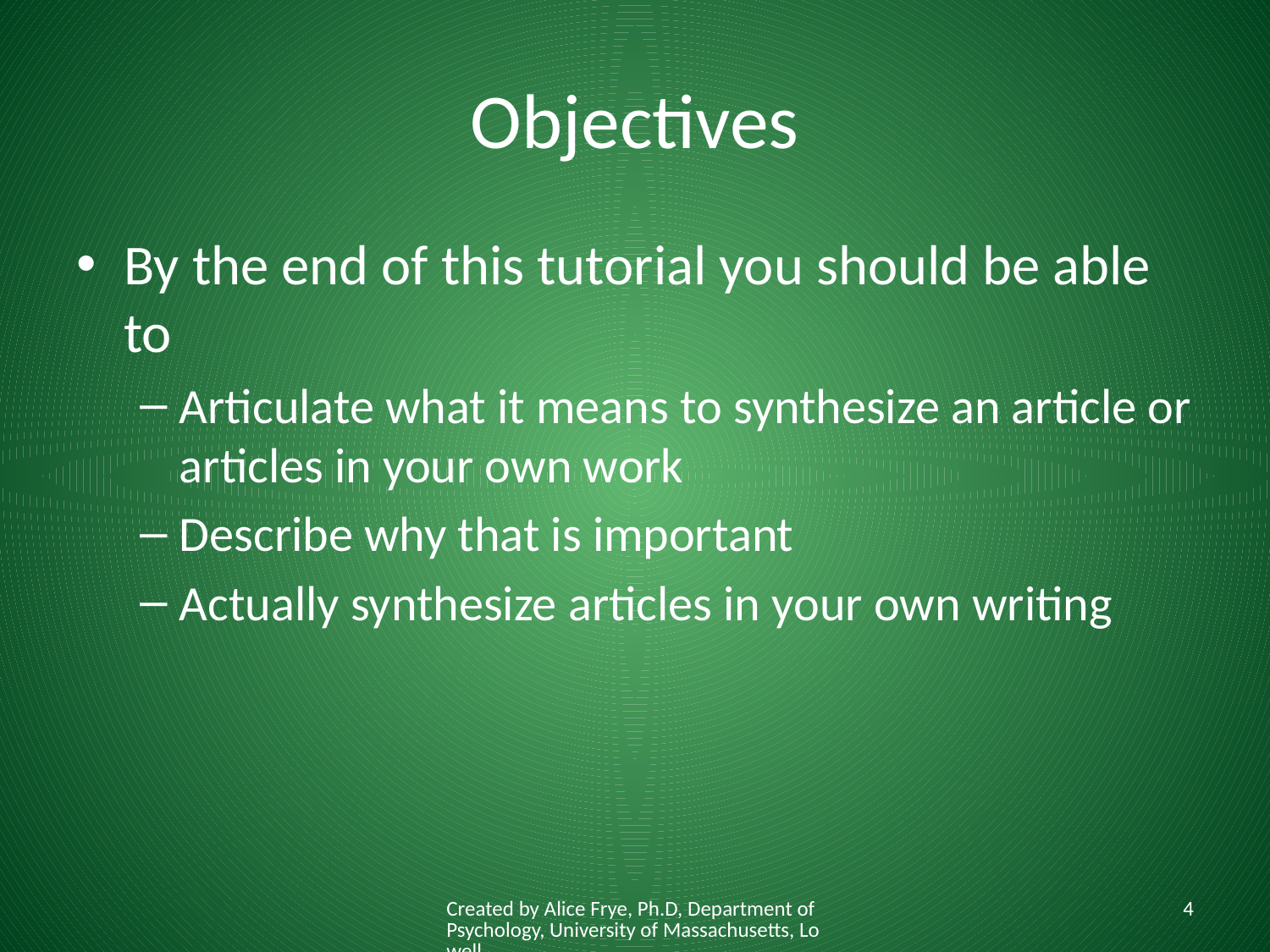

# Objectives
By the end of this tutorial you should be able to
Articulate what it means to synthesize an article or articles in your own work
Describe why that is important
Actually synthesize articles in your own writing
Created by Alice Frye, Ph.D, Department of Psychology, University of Massachusetts, Lowell
4